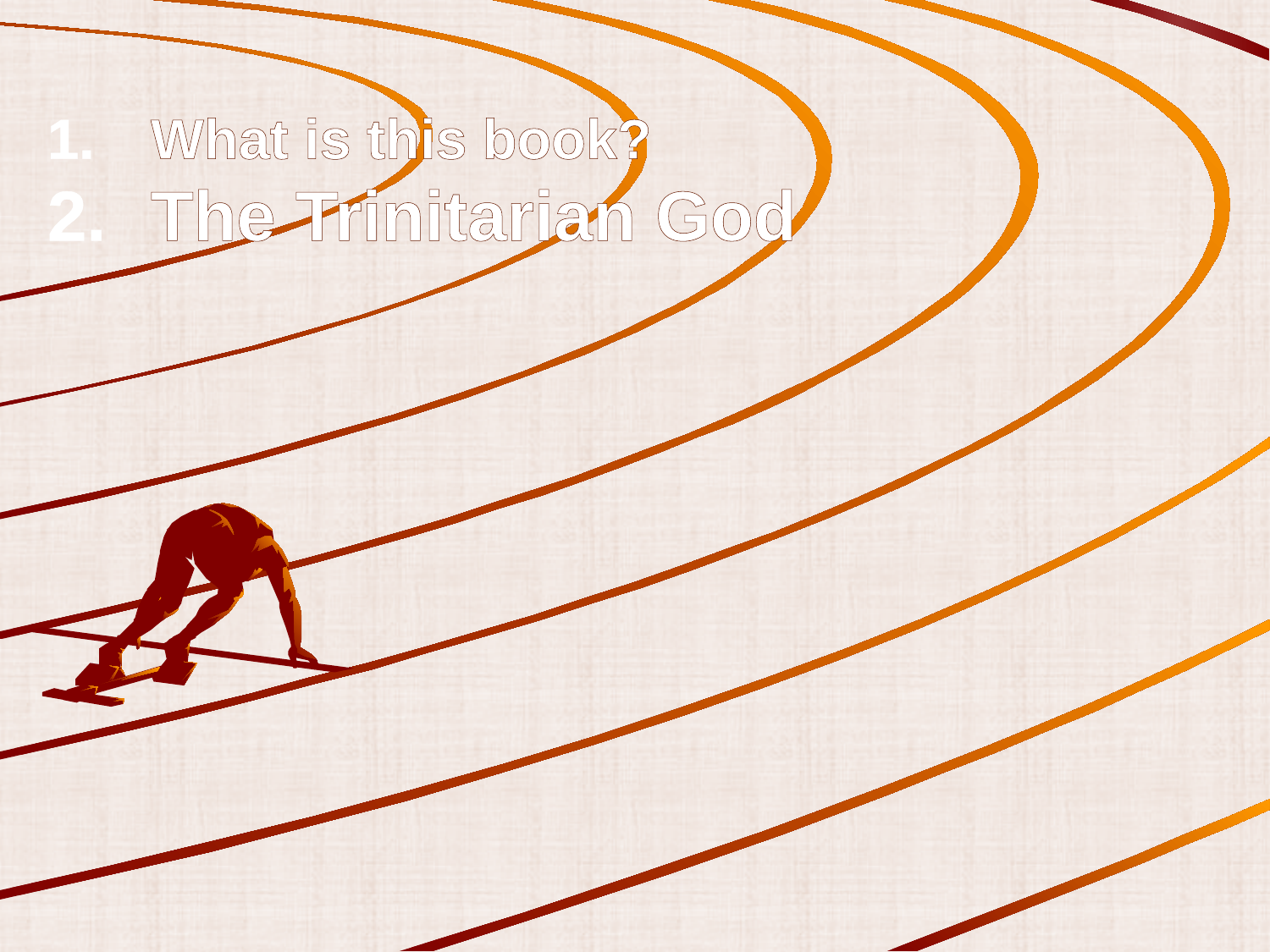

What is this book?
The Trinitarian God